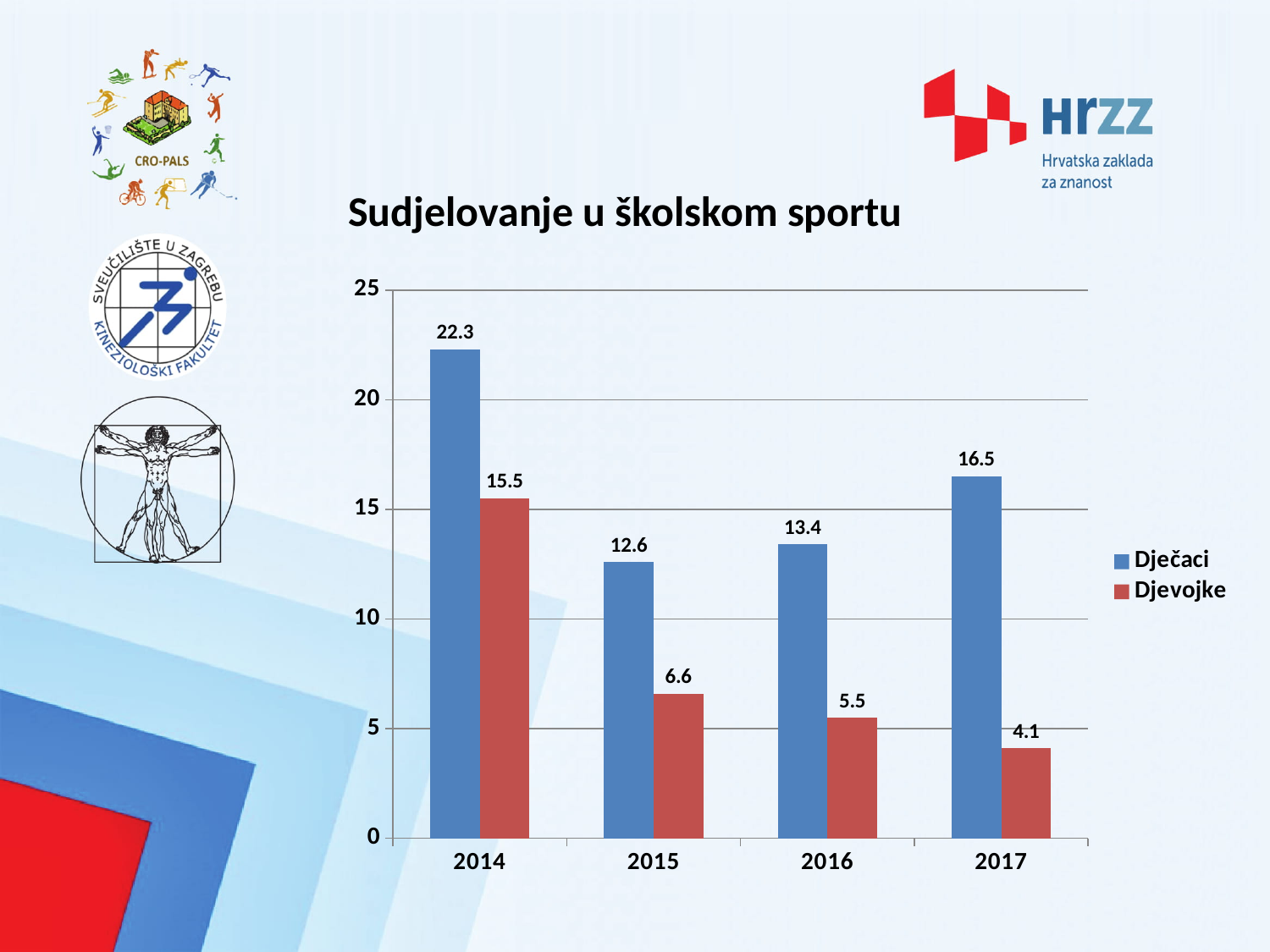

Sudjelovanje u školskom sportu

### Chart

| Category | Dječaci | Djevojke |
|---|---|---|
| 2014 | 22.3 | 15.5 |
| 2015 | 12.6 | 6.6 |
| 2016 | 13.4 | 5.5 |
| 2017 | 16.5 | 4.1 |